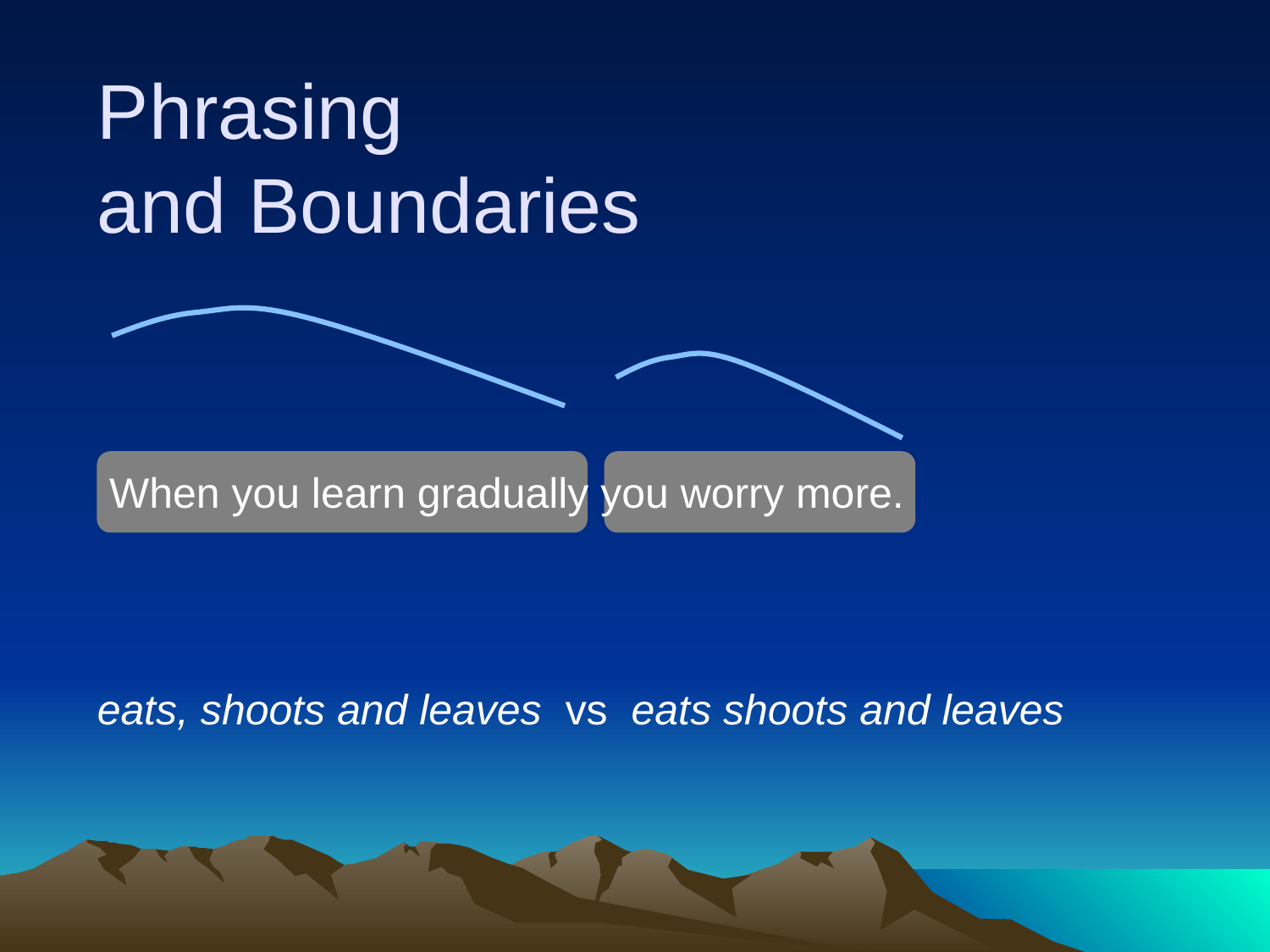

Phrasing
and Boundaries

When you learn gradually you worry more.
eats, shoots and leaves  vs  eats shoots and leaves